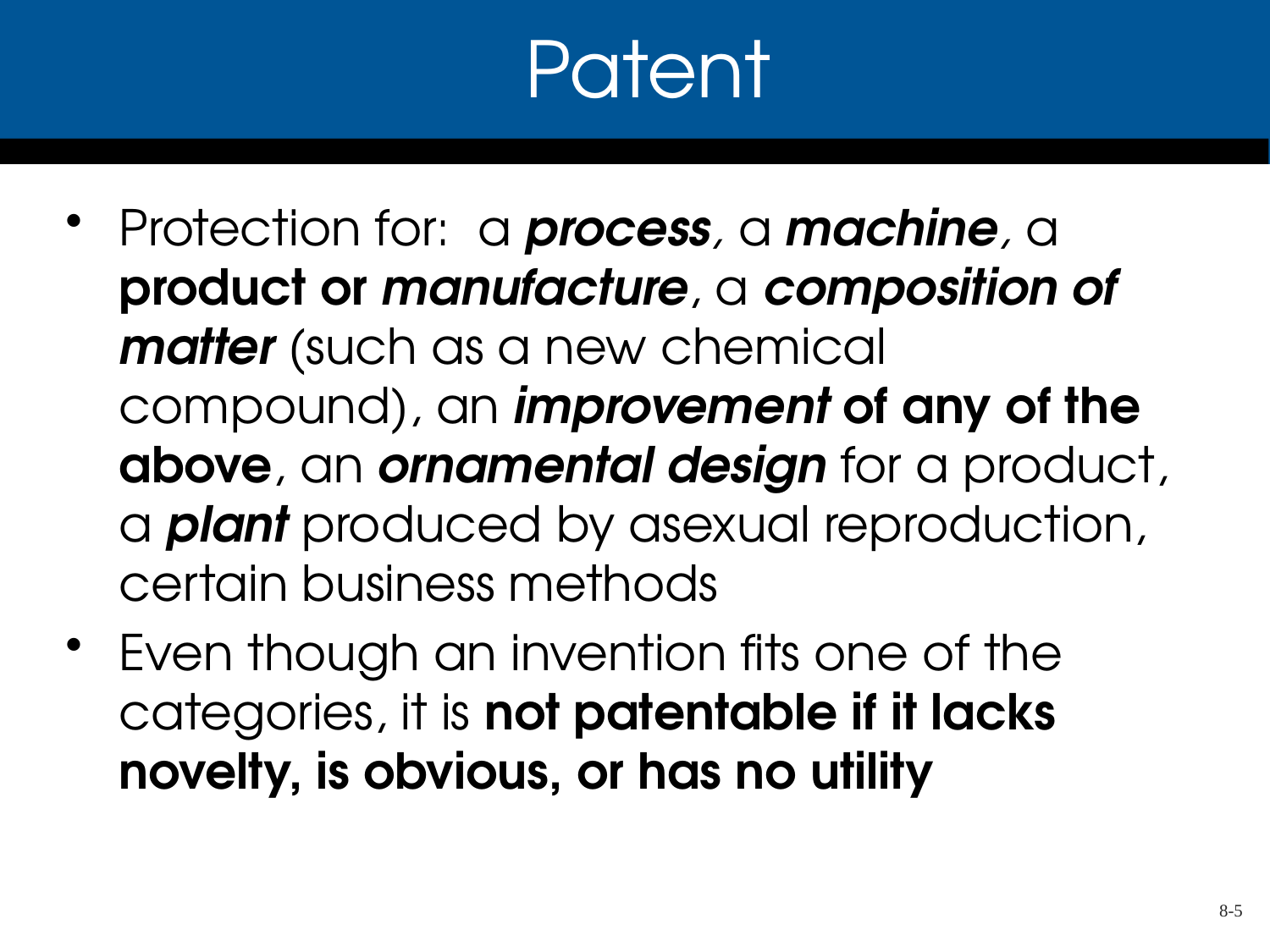

Patent
Protection for:  a process, a machine, a product or manufacture, a composition of matter (such as a new chemical compound), an improvement of any of the above, an ornamental design for a product, a plant produced by asexual reproduction, certain business methods
Even though an invention fits one of the categories, it is not patentable if it lacks novelty, is obvious, or has no utility